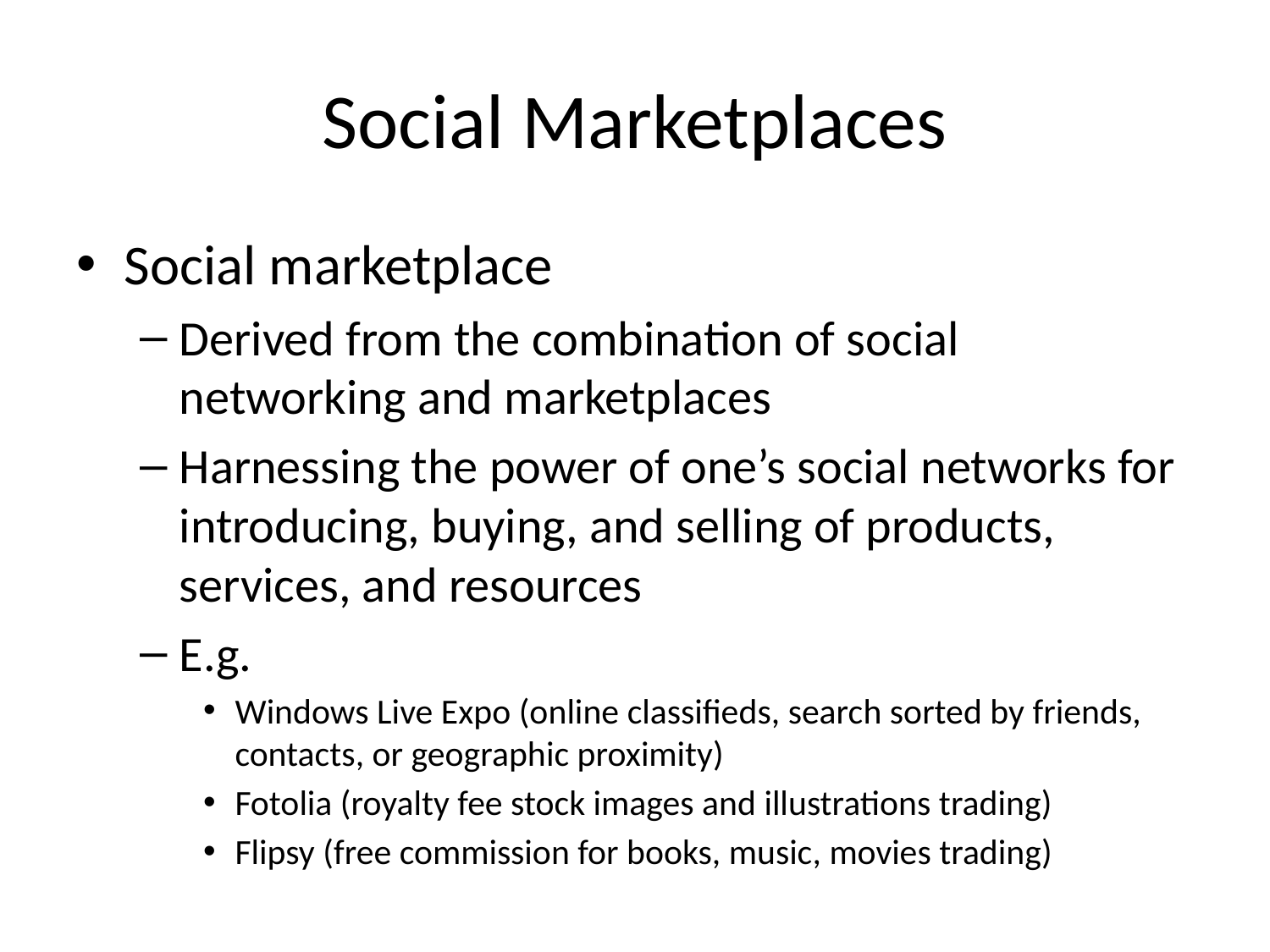

Social Marketplaces
Social marketplace
Derived from the combination of social networking and marketplaces
Harnessing the power of one’s social networks for introducing, buying, and selling of products, services, and resources
E.g.
Windows Live Expo (online classifieds, search sorted by friends, contacts, or geographic proximity)
Fotolia (royalty fee stock images and illustrations trading)
Flipsy (free commission for books, music, movies trading)